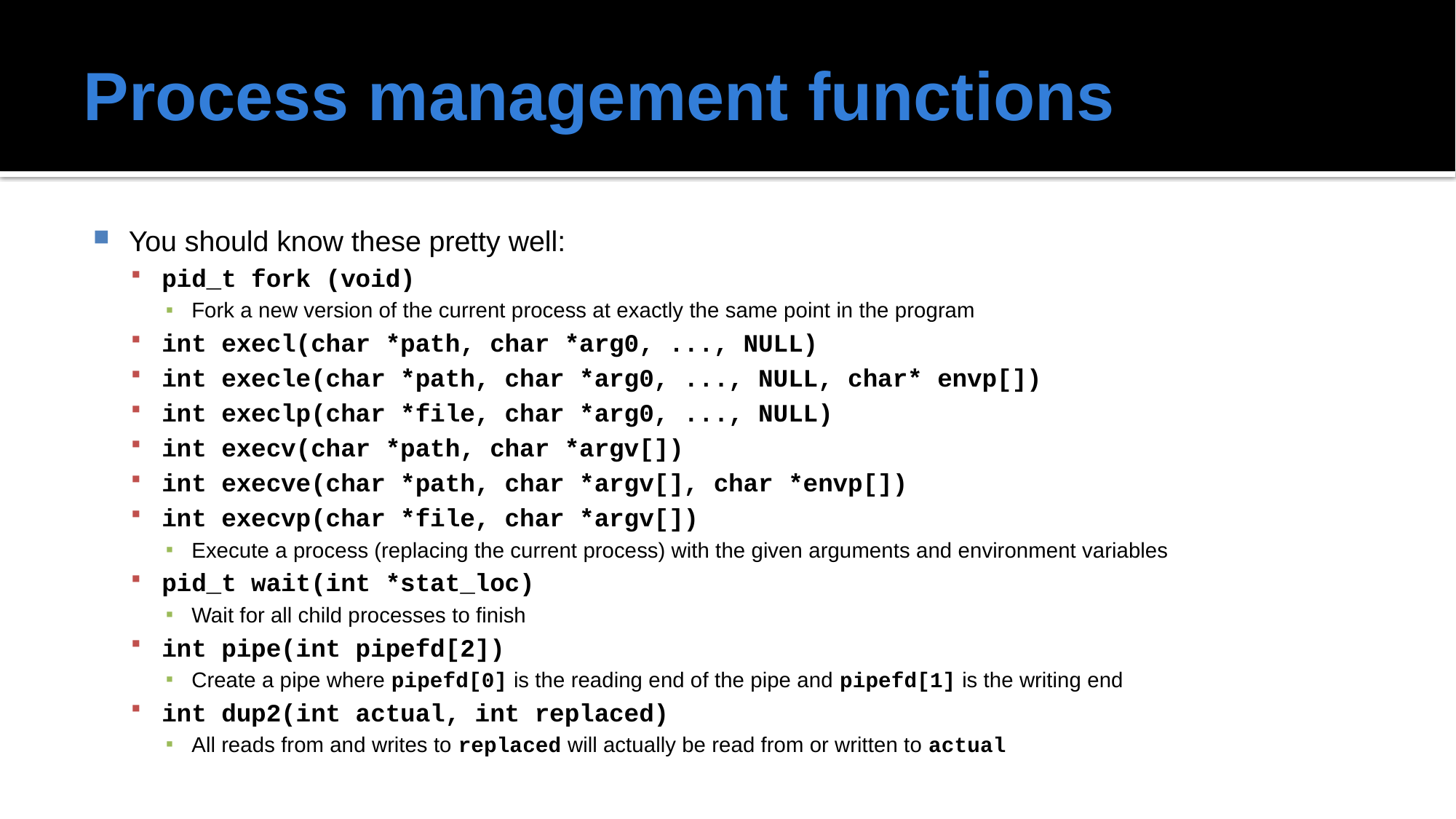

# Process management functions
You should know these pretty well:
pid_t fork (void)
Fork a new version of the current process at exactly the same point in the program
int execl(char *path, char *arg0, ..., NULL)
int execle(char *path, char *arg0, ..., NULL, char* envp[])
int execlp(char *file, char *arg0, ..., NULL)
int execv(char *path, char *argv[])
int execve(char *path, char *argv[], char *envp[])
int execvp(char *file, char *argv[])
Execute a process (replacing the current process) with the given arguments and environment variables
pid_t wait(int *stat_loc)
Wait for all child processes to finish
int pipe(int pipefd[2])
Create a pipe where pipefd[0] is the reading end of the pipe and pipefd[1] is the writing end
int dup2(int actual, int replaced)
All reads from and writes to replaced will actually be read from or written to actual